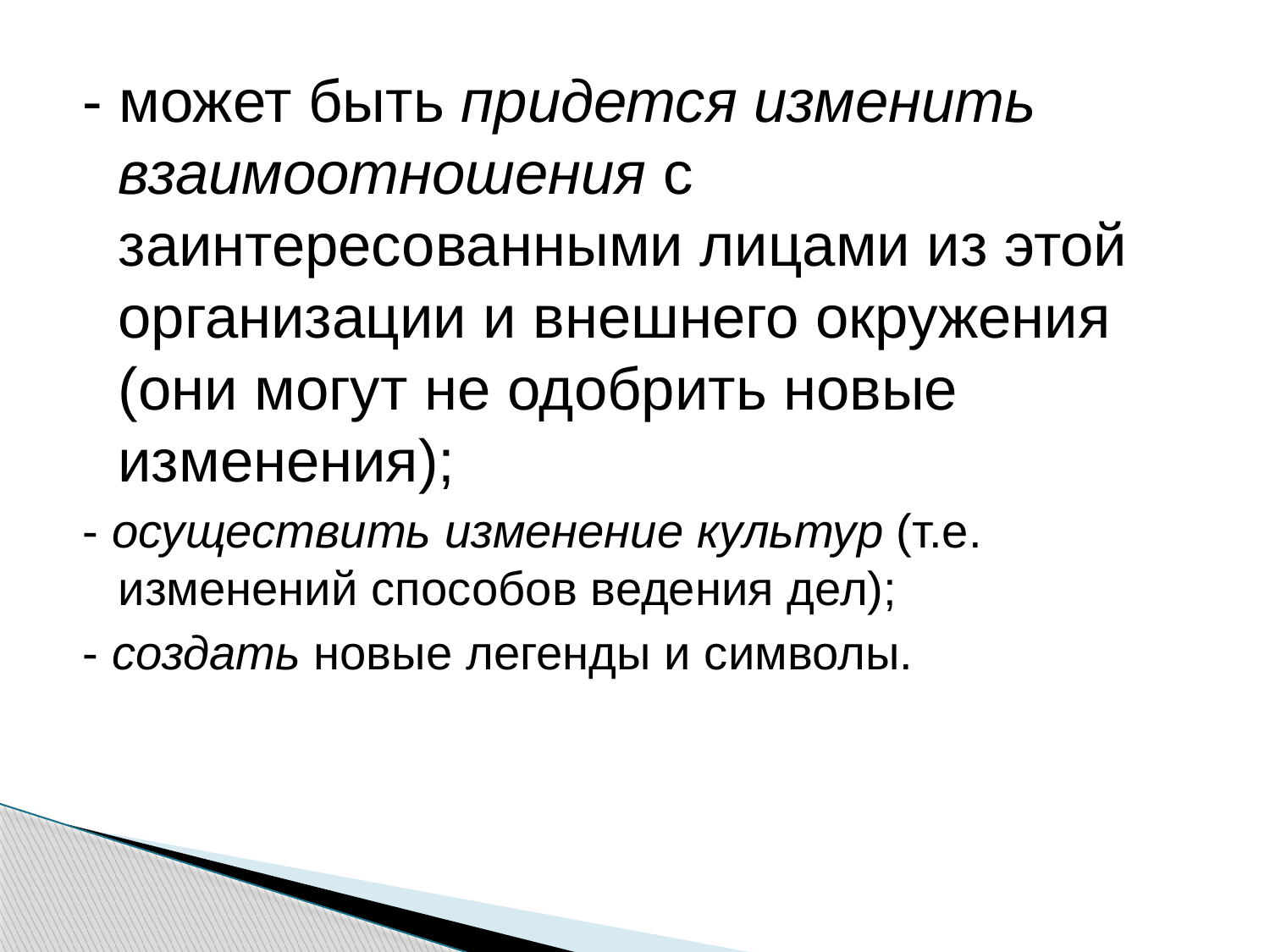

- может быть придется изменить взаимоотношения с заинтересованными лицами из этой организации и внешнего окружения (они могут не одобрить новые изменения);
- осуществить изменение культур (т.е. изменений способов ведения дел);
- создать новые легенды и символы.